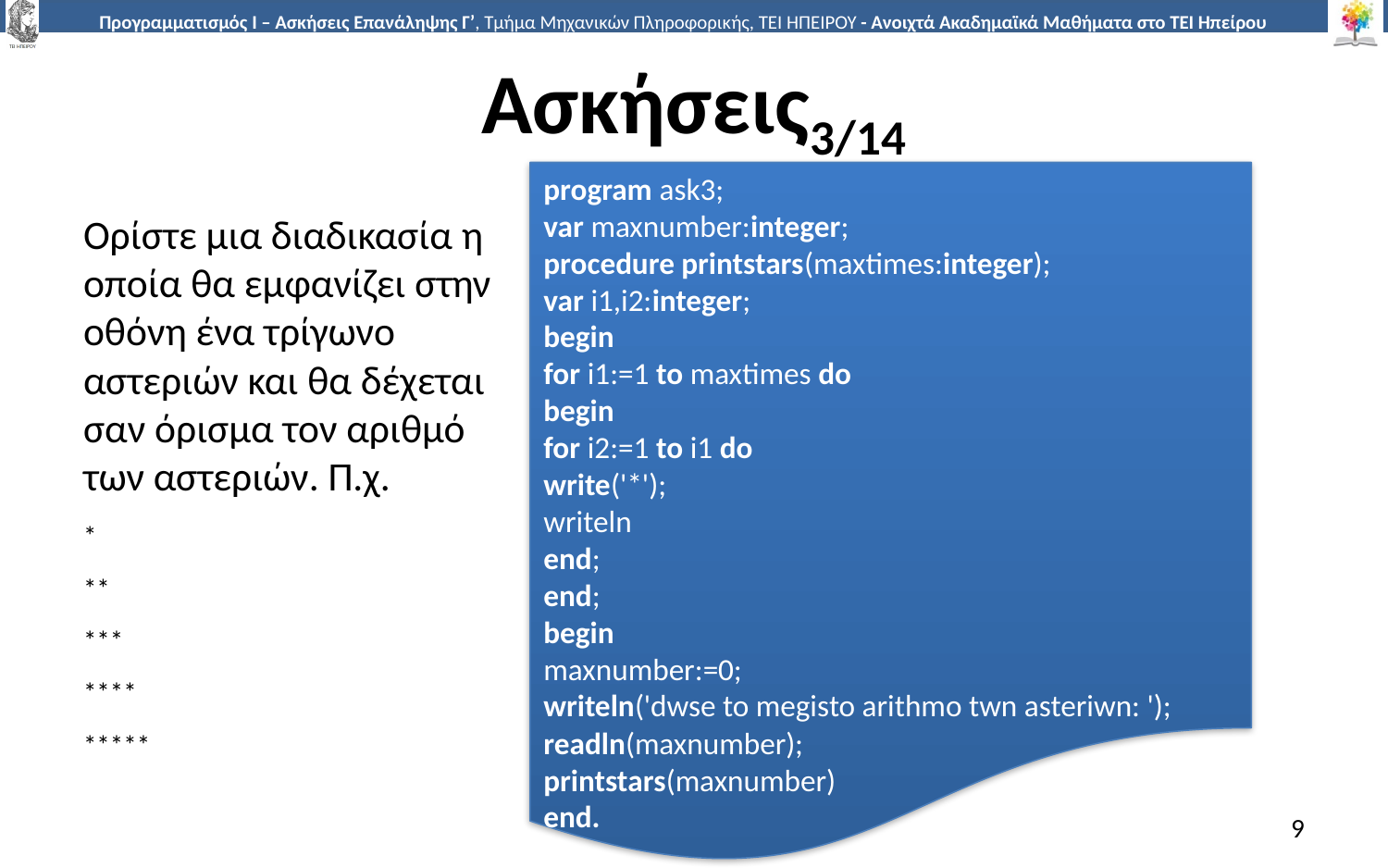

# Ασκήσεις3/14
program ask3;
var maxnumber:integer;
procedure printstars(maxtimes:integer);
var i1,i2:integer;
begin
for i1:=1 to maxtimes do
begin
for i2:=1 to i1 do
write('*');
writeln
end;
end;
begin
maxnumber:=0;
writeln('dwse to megisto arithmo twn asteriwn: ');
readln(maxnumber);
printstars(maxnumber)
end.
Ορίστε μια διαδικασία η οποία θα εμφανίζει στην οθόνη ένα τρίγωνο αστεριών και θα δέχεται σαν όρισμα τον αριθμό των αστεριών. Π.χ.
*
**
***
****
*****

9